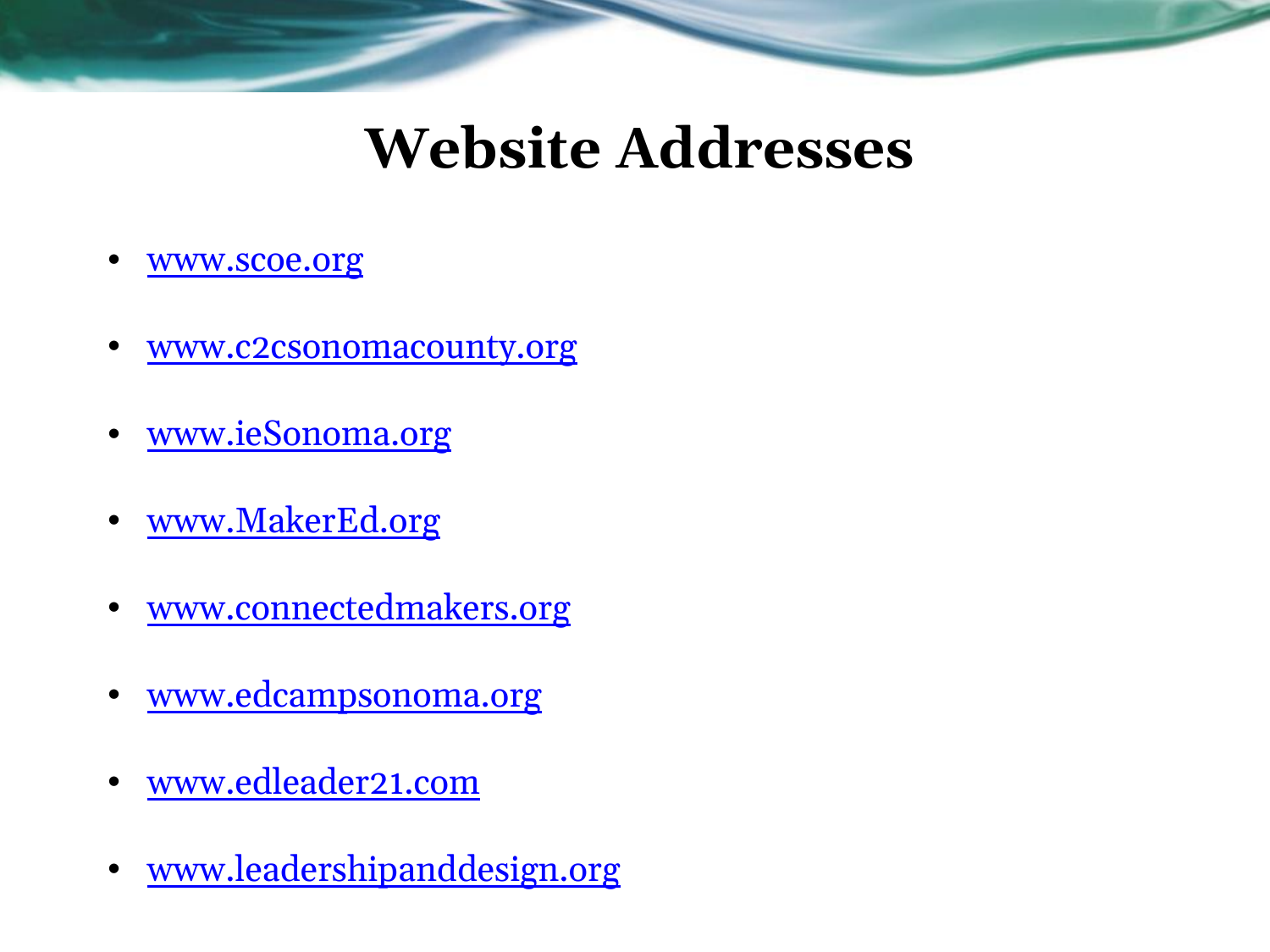

Website Addresses
www.scoe.org

www.c2csonomacounty.org

www.ieSonoma.org

www.MakerEd.org

www.connectedmakers.org

www.edcampsonoma.org

www.edleader21.com

www.leadershipanddesign.org